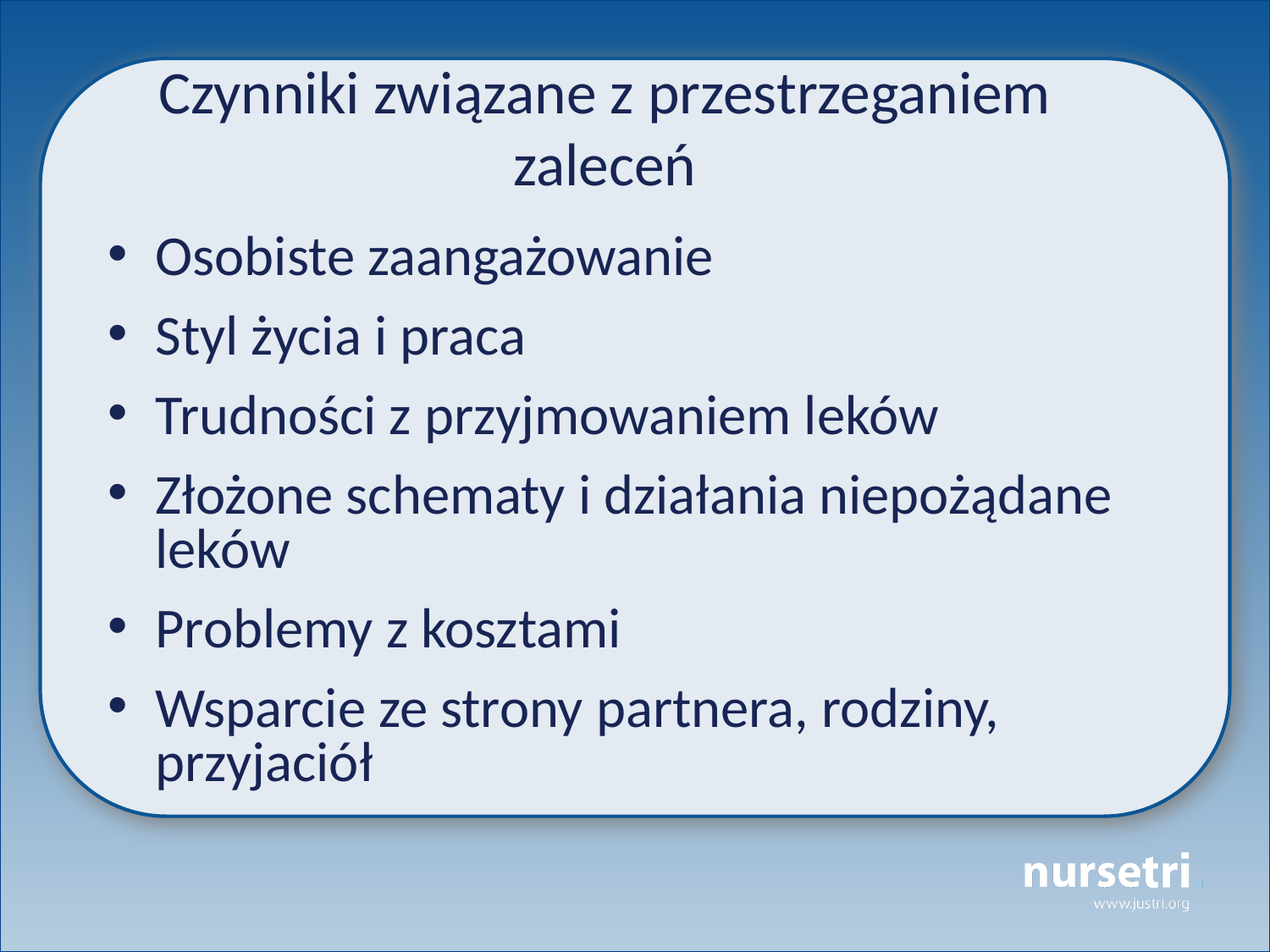

Czynniki związane z przestrzeganiem zaleceń
Osobiste zaangażowanie
Styl życia i praca
Trudności z przyjmowaniem leków
Złożone schematy i działania niepożądane leków
Problemy z kosztami
Wsparcie ze strony partnera, rodziny, przyjaciół